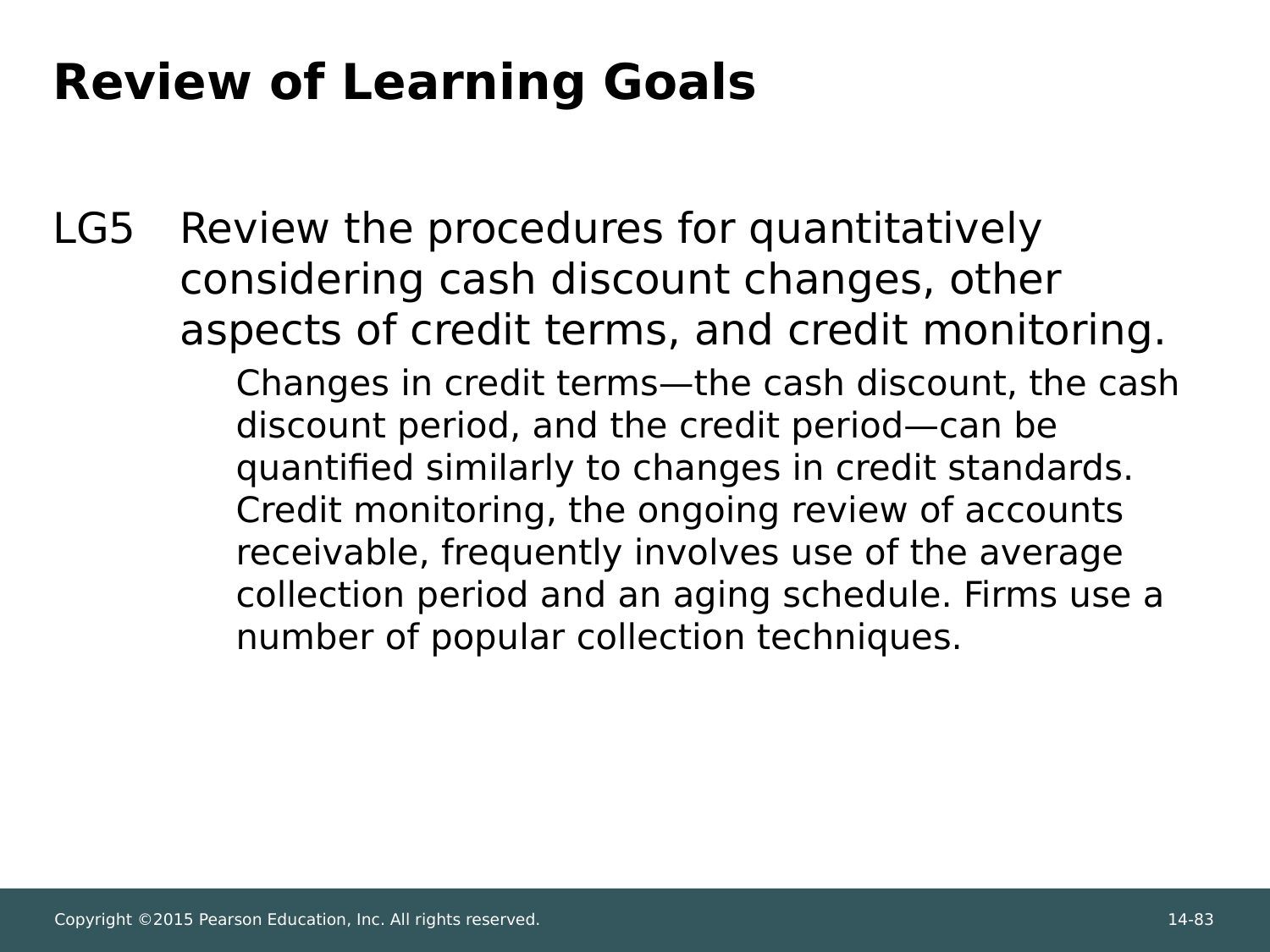

# Review of Learning Goals
LG5	Review the procedures for quantitatively considering cash discount changes, other aspects of credit terms, and credit monitoring.
Changes in credit terms—the cash discount, the cash discount period, and the credit period—can be quantified similarly to changes in credit standards. Credit monitoring, the ongoing review of accounts receivable, frequently involves use of the average collection period and an aging schedule. Firms use a number of popular collection techniques.